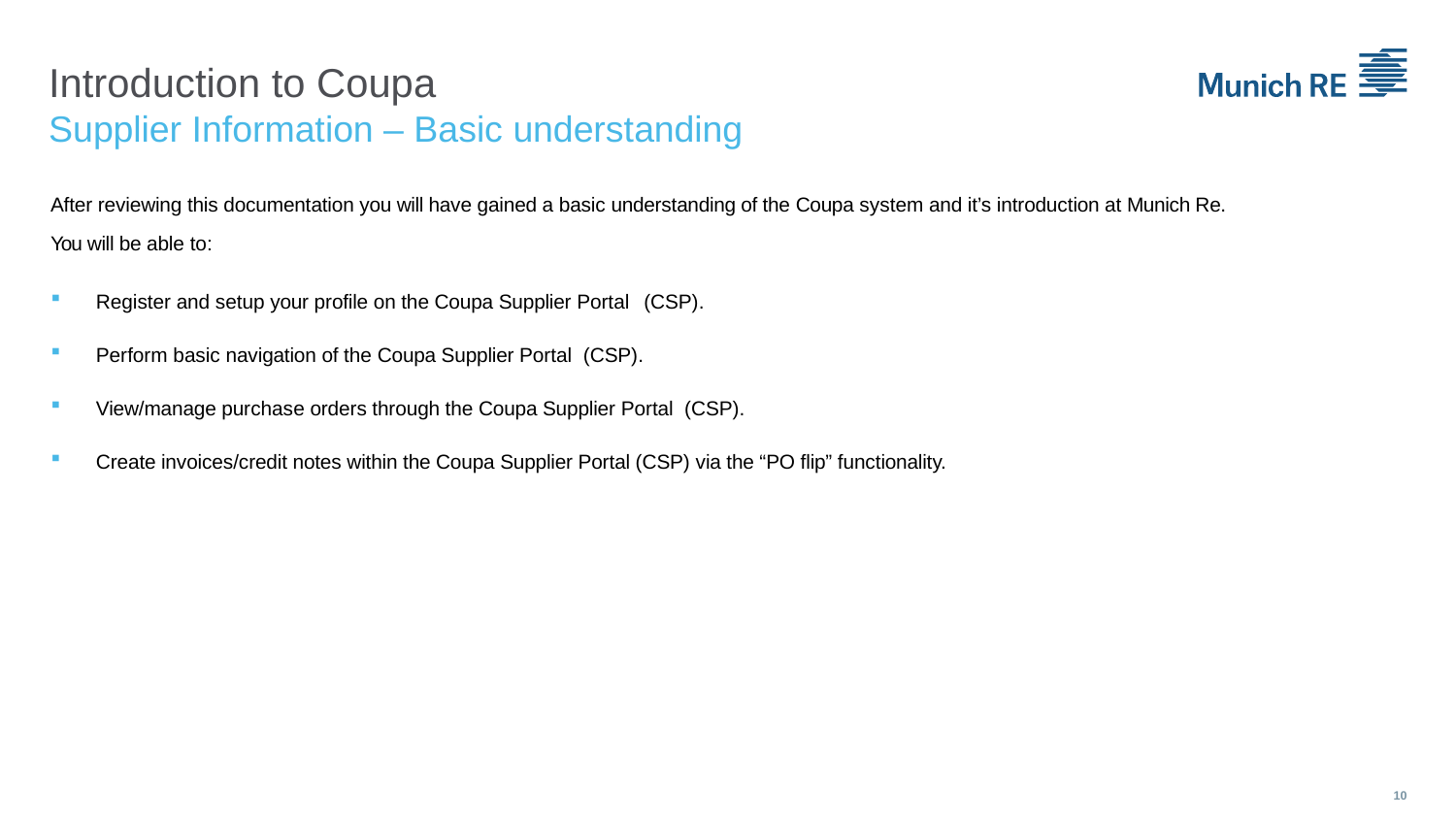

Introduction to Coupa
Supplier Information – Basic understanding
After reviewing this documentation you will have gained a basic understanding of the Coupa system and it’s introduction at Munich Re.
You will be able to:
Register and setup your profile on the Coupa Supplier Portal    (CSP).
Perform basic navigation of the Coupa Supplier Portal  (CSP).
View/manage purchase orders through the Coupa Supplier Portal  (CSP).
Create invoices/credit notes within the Coupa Supplier Portal (CSP) via the “PO flip” functionality.
10